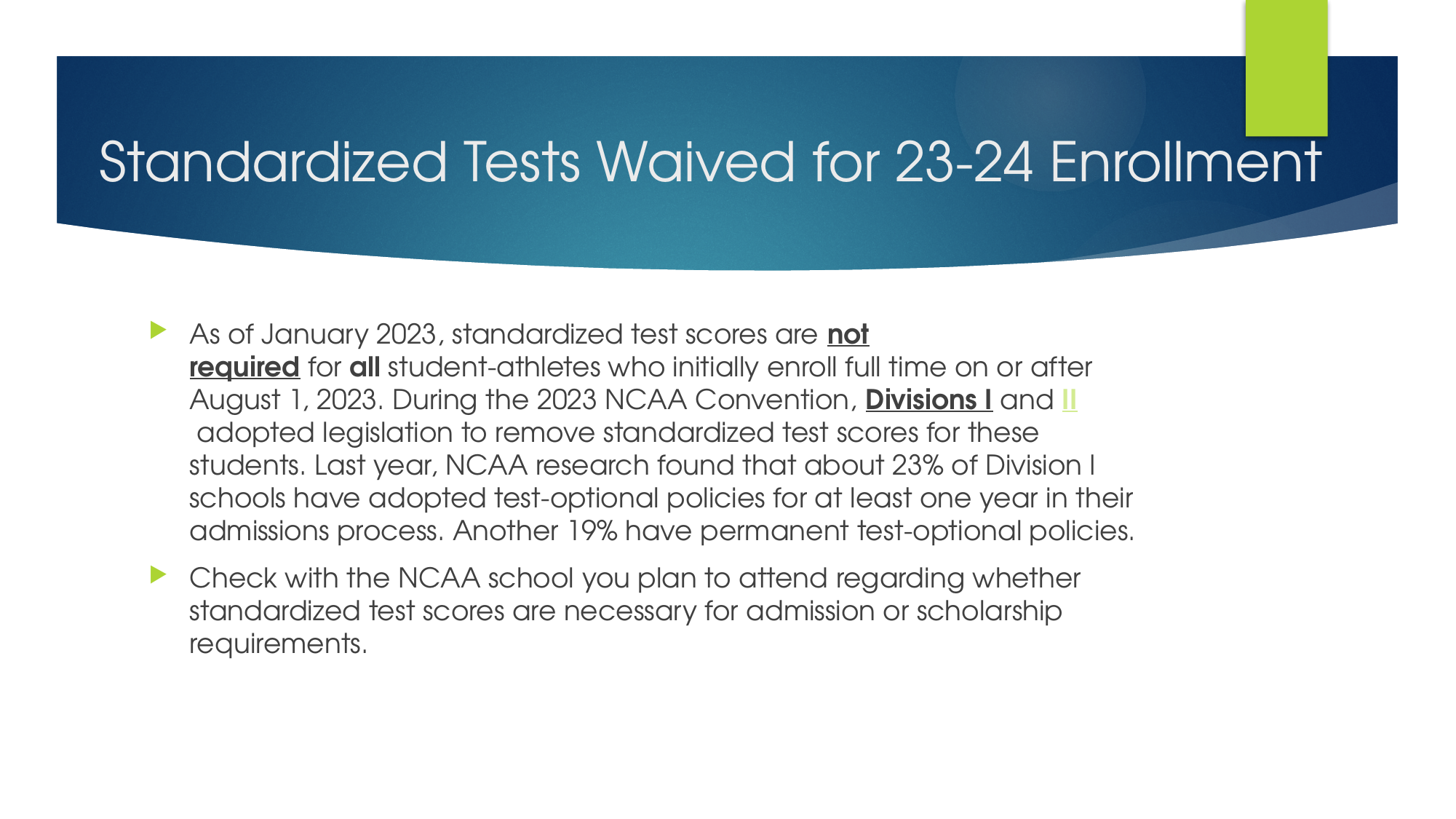

# Standardized Tests Waived for 23-24 Enrollment
As of January 2023, standardized test scores are not required for all student-athletes who initially enroll full time on or after August 1, 2023. During the 2023 NCAA Convention, Divisions I and II adopted legislation to remove standardized test scores for these students. Last year, NCAA research found that about 23% of Division I schools have adopted test-optional policies for at least one year in their admissions process. Another 19% have permanent test-optional policies.
Check with the NCAA school you plan to attend regarding whether standardized test scores are necessary for admission or scholarship requirements.